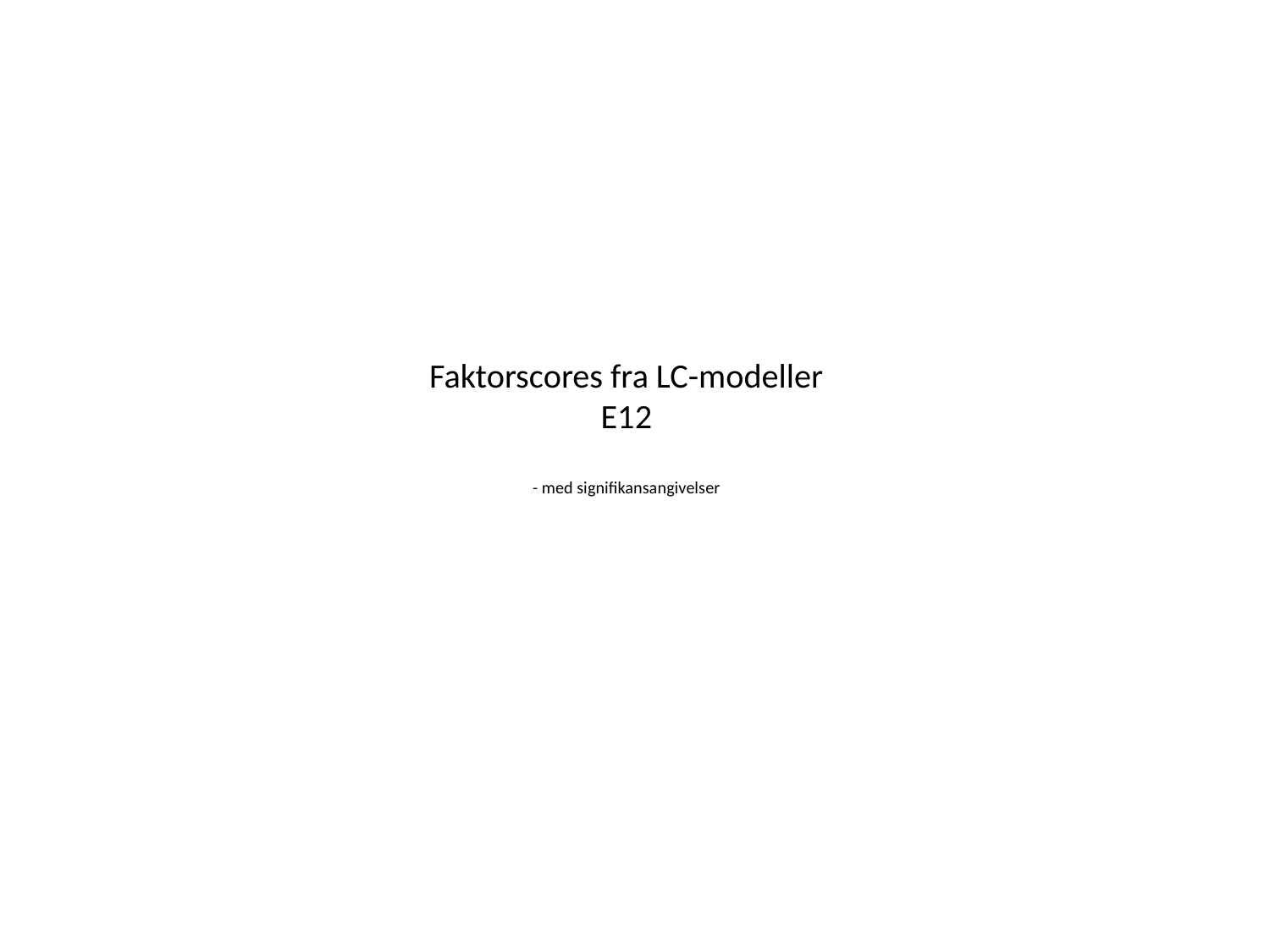

# Faktorscores fra LC-modeller E12 - med signifikansangivelser